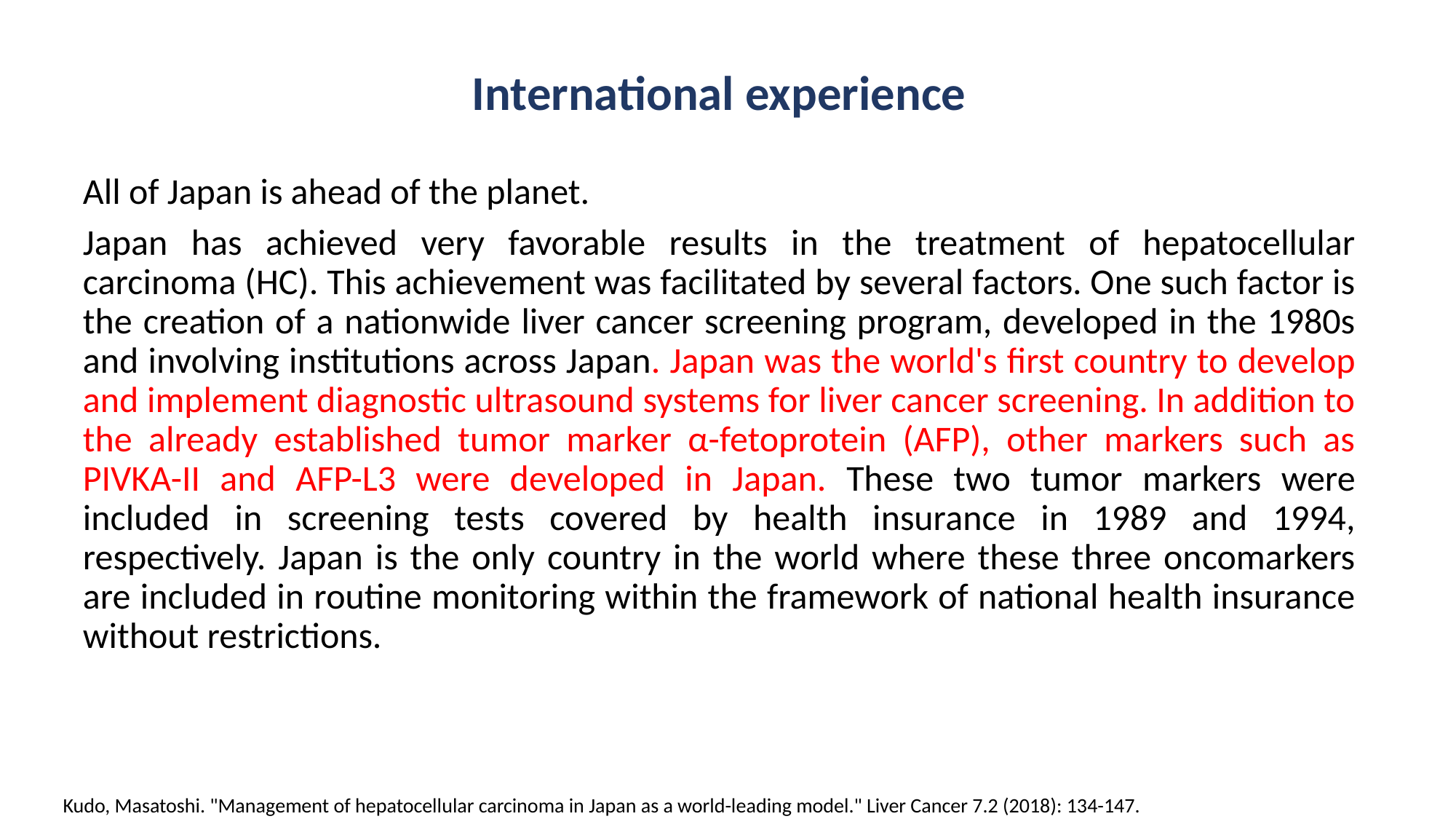

International experience

All of Japan is ahead of the planet.
Japan has achieved very favorable results in the treatment of hepatocellular carcinoma (HC). This achievement was facilitated by several factors. One such factor is the creation of a nationwide liver cancer screening program, developed in the 1980s and involving institutions across Japan. Japan was the world's first country to develop and implement diagnostic ultrasound systems for liver cancer screening. In addition to the already established tumor marker α-fetoprotein (AFP), other markers such as PIVKA-II and AFP-L3 were developed in Japan. These two tumor markers were included in screening tests covered by health insurance in 1989 and 1994, respectively. Japan is the only country in the world where these three oncomarkers are included in routine monitoring within the framework of national health insurance without restrictions.

Kudo, Masatoshi. "Management of hepatocellular carcinoma in Japan as a world-leading model." Liver Cancer 7.2 (2018): 134-147.